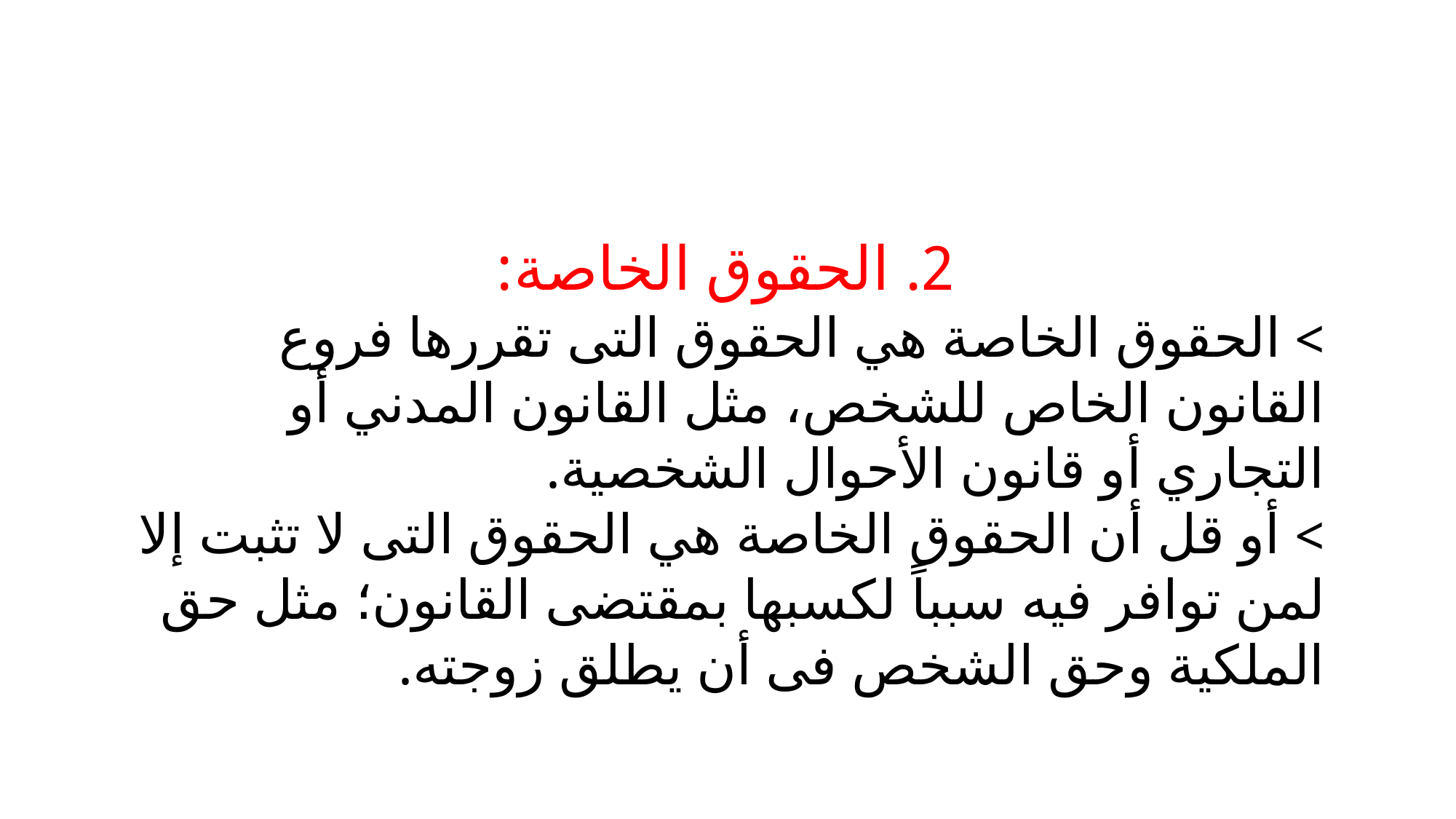

2. الحقوق الخاصة:
> الحقوق الخاصة هي الحقوق التى تقررها فروع القانون الخاص للشخص، مثل القانون المدني أو التجاري أو قانون الأحوال الشخصية.
> أو قل أن الحقوق الخاصة هي الحقوق التى لا تثبت إلا لمن توافر فيه سبباً لكسبها بمقتضى القانون؛ مثل حق الملكية وحق الشخص فى أن يطلق زوجته.